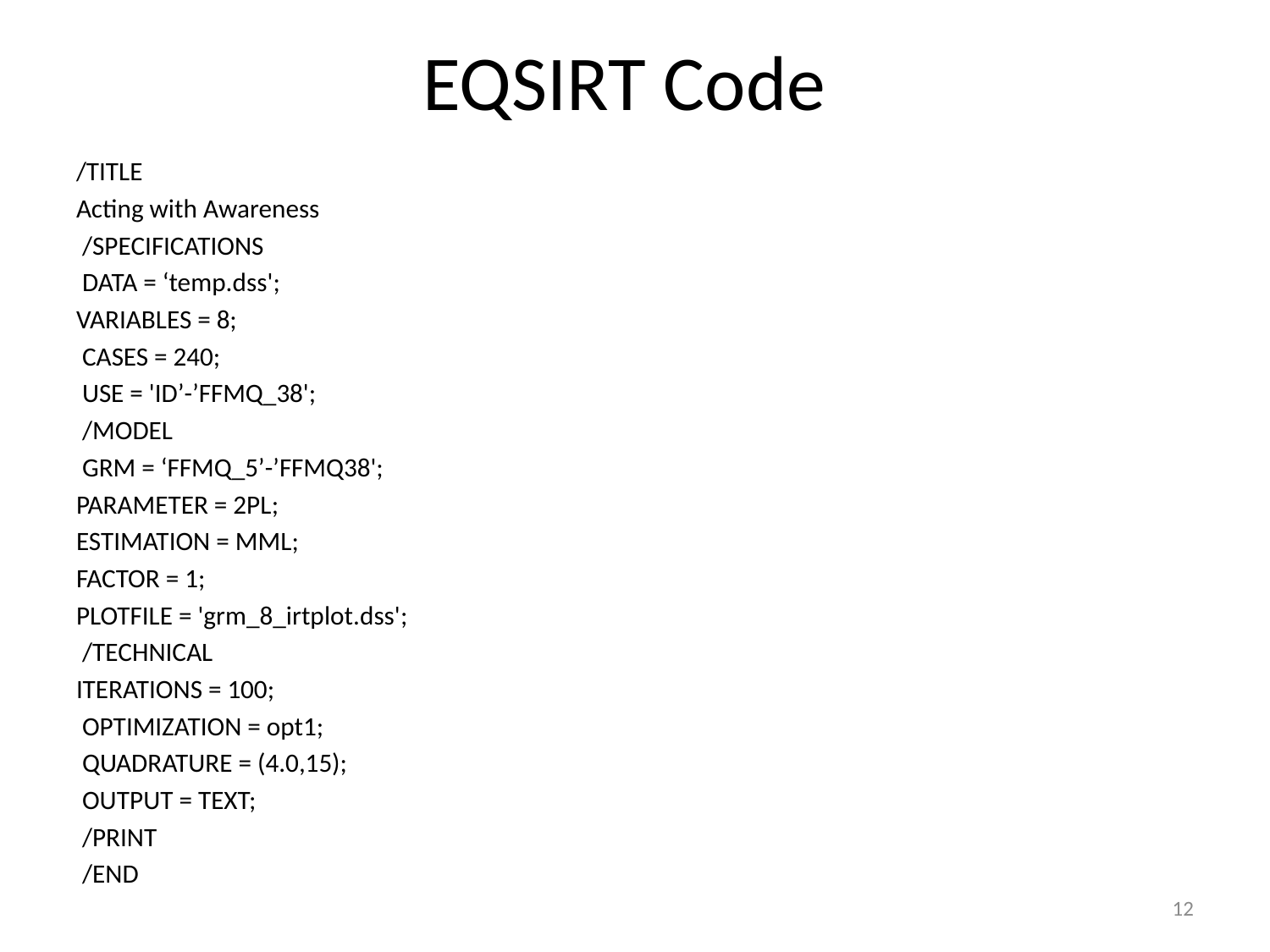

# EQSIRT Code
/TITLE
Acting with Awareness
 /SPECIFICATIONS
 DATA = ‘temp.dss';
VARIABLES = 8;
 CASES = 240;
 USE = 'ID’-’FFMQ_38';
 /MODEL
 GRM = ‘FFMQ_5’-’FFMQ38';
PARAMETER = 2PL;
ESTIMATION = MML;
FACTOR = 1;
PLOTFILE = 'grm_8_irtplot.dss';
 /TECHNICAL
ITERATIONS = 100;
 OPTIMIZATION = opt1;
 QUADRATURE = (4.0,15);
 OUTPUT = TEXT;
 /PRINT
 /END
12